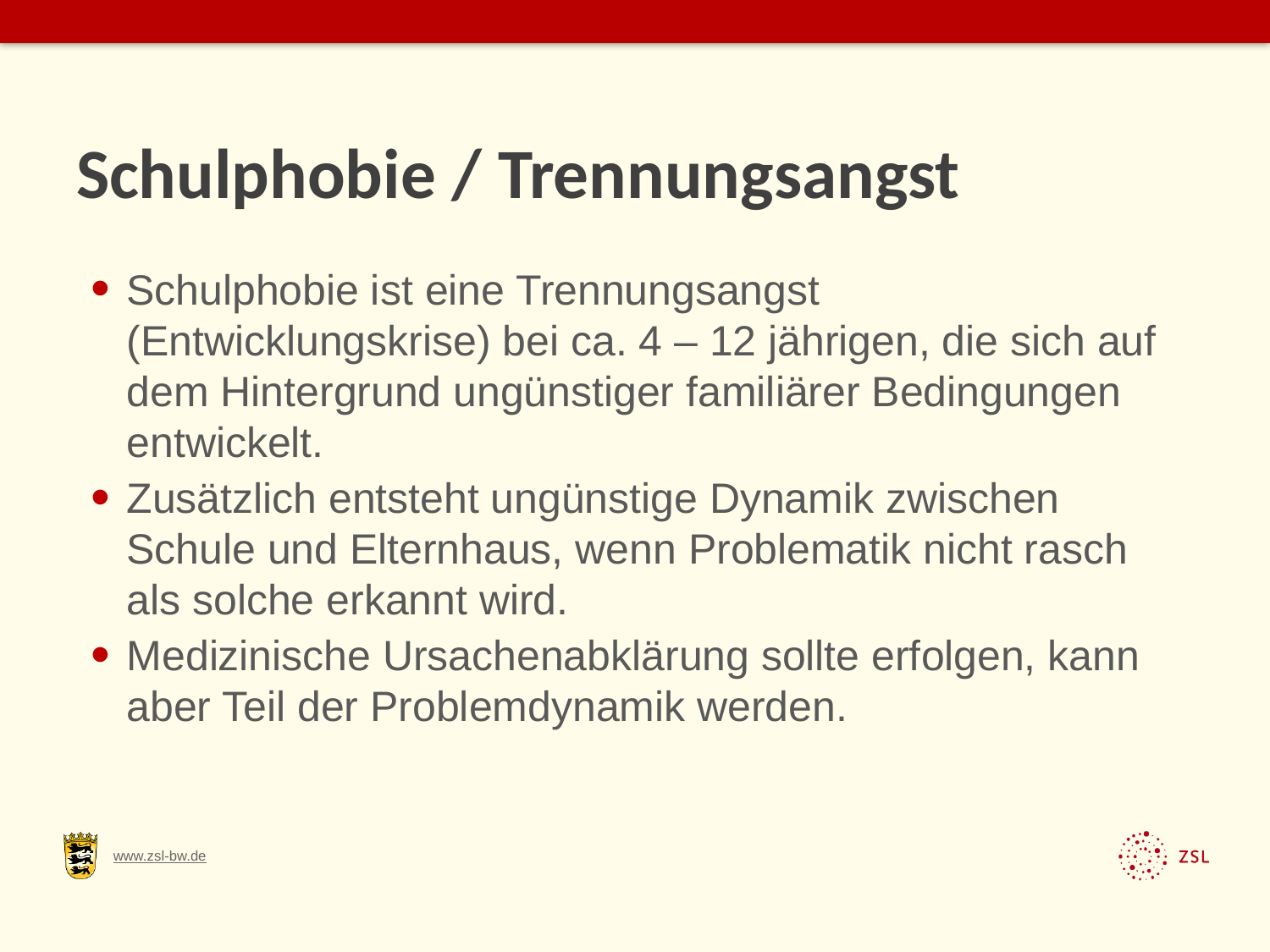

# Schulphobie / Trennungsangst
Schulphobie ist eine Trennungsangst (Entwicklungskrise) bei ca. 4 – 12 jährigen, die sich auf dem Hintergrund ungünstiger familiärer Bedingungen entwickelt.
Zusätzlich entsteht ungünstige Dynamik zwischen Schule und Elternhaus, wenn Problematik nicht rasch als solche erkannt wird.
Medizinische Ursachenabklärung sollte erfolgen, kann aber Teil der Problemdynamik werden.